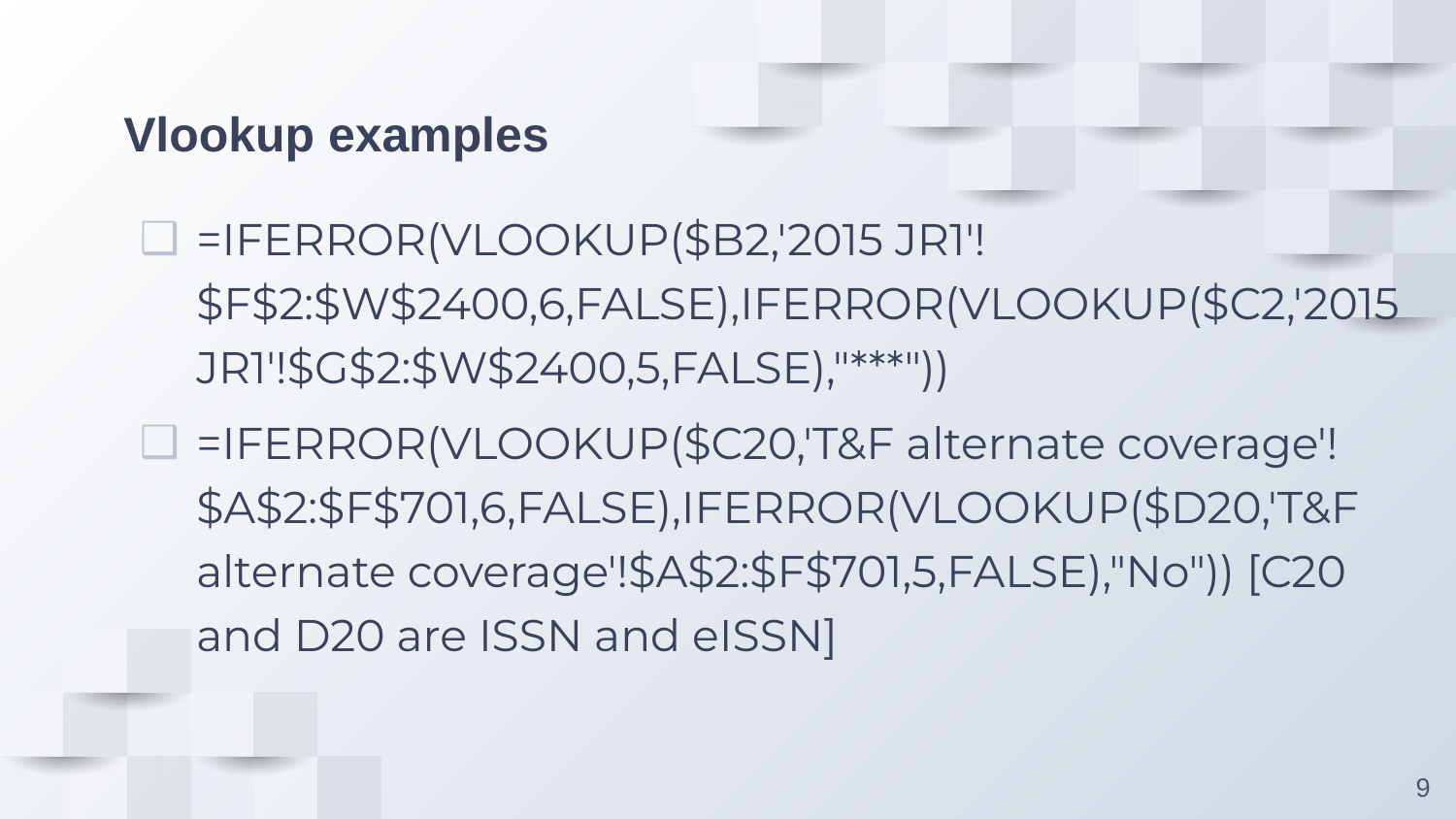

# Vlookup examples
=IFERROR(VLOOKUP($B2,'2015 JR1'!$F$2:$W$2400,6,FALSE),IFERROR(VLOOKUP($C2,'2015 JR1'!$G$2:$W$2400,5,FALSE),"***"))
=IFERROR(VLOOKUP($C20,'T&F alternate coverage'!$A$2:$F$701,6,FALSE),IFERROR(VLOOKUP($D20,'T&F alternate coverage'!$A$2:$F$701,5,FALSE),"No")) [C20 and D20 are ISSN and eISSN]
9